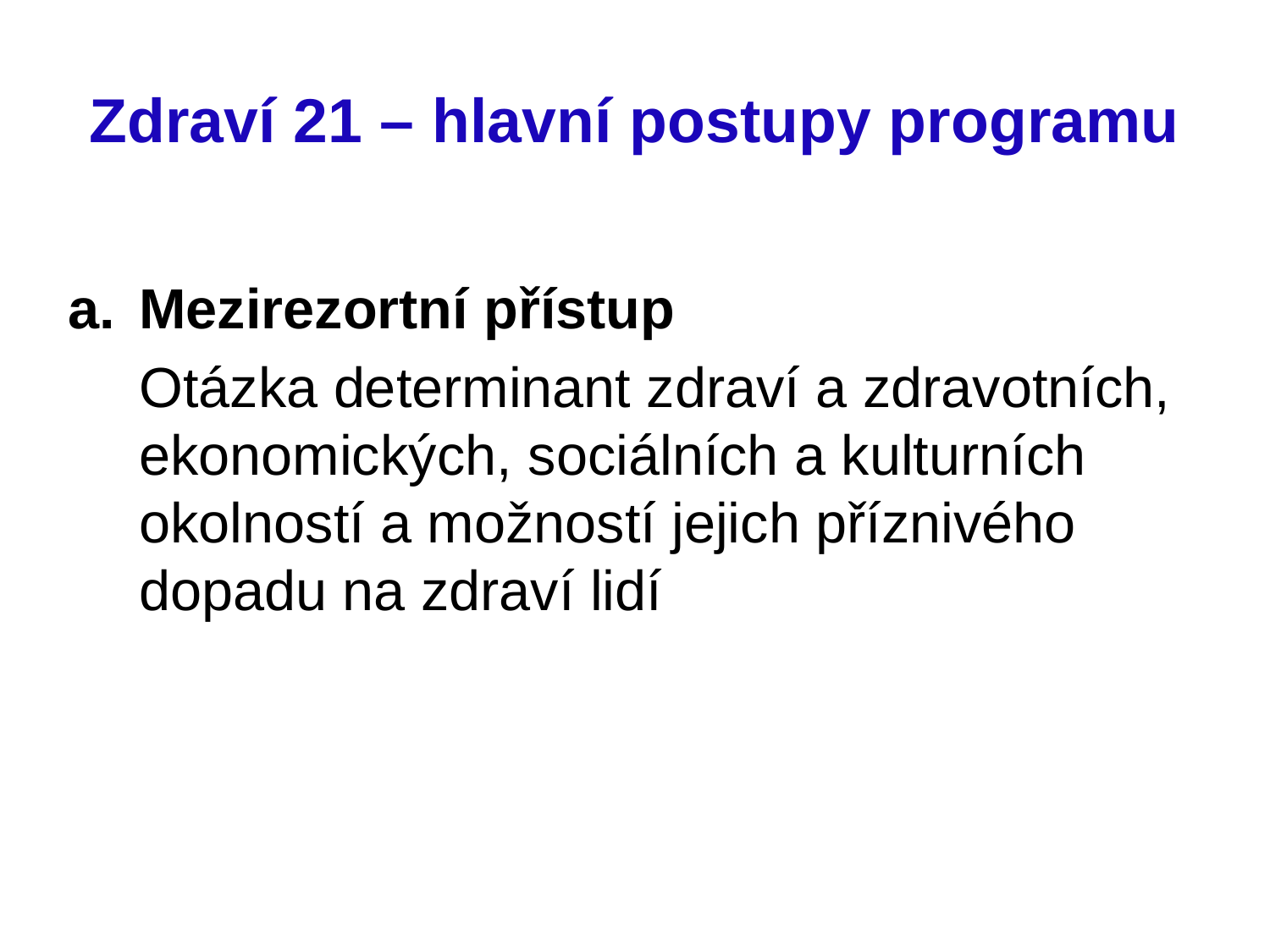

# Zdraví 21 – hlavní postupy programu
Mezirezortní přístup
	Otázka determinant zdraví a zdravotních, ekonomických, sociálních a kulturních okolností a možností jejich příznivého dopadu na zdraví lidí